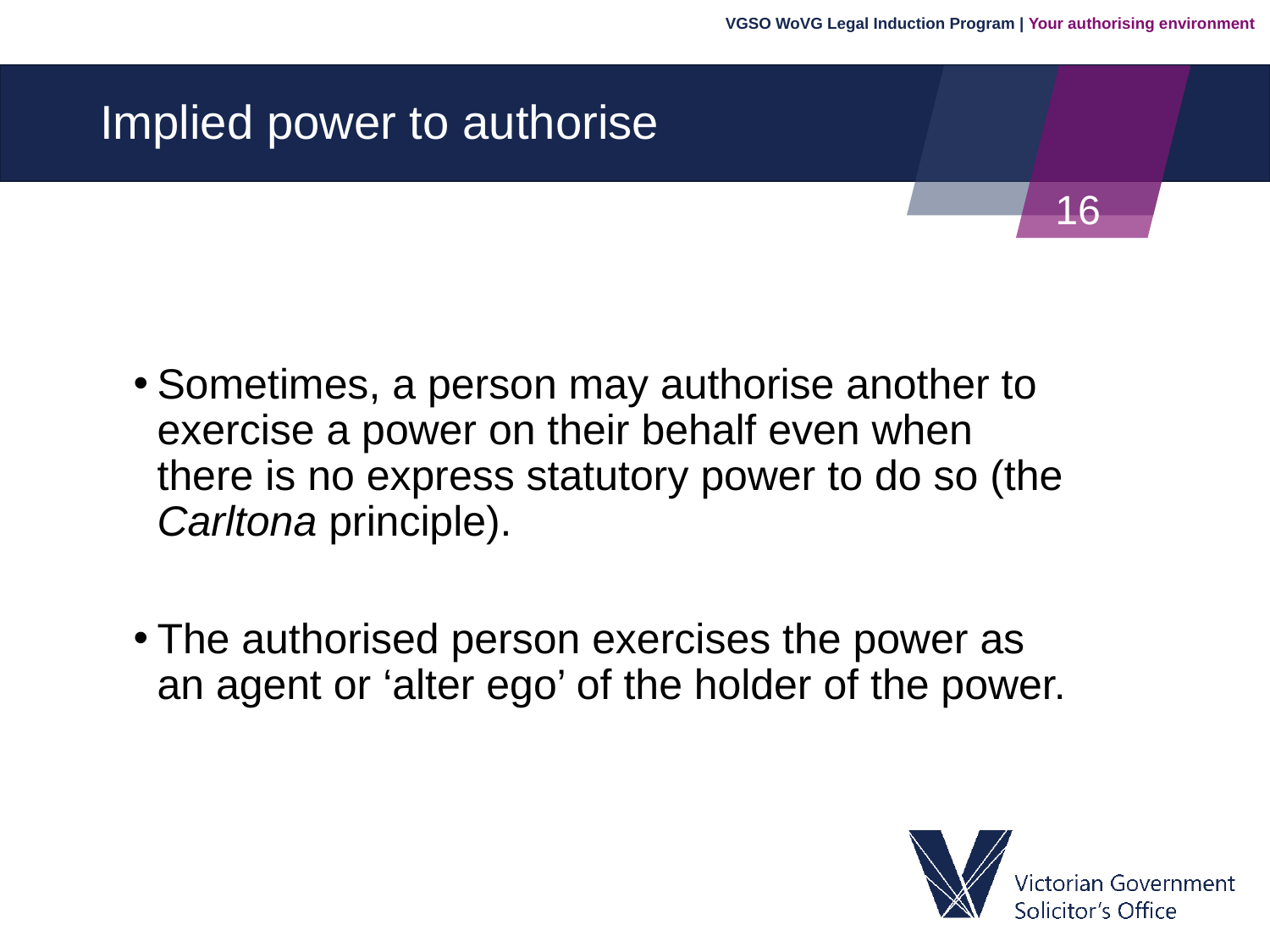

VGSO WoVG Legal Induction Program | Your authorising environment
# Implied power to authorise
16
Sometimes, a person may authorise another to exercise a power on their behalf even when there is no express statutory power to do so (the Carltona principle).

The authorised person exercises the power as an agent or ‘alter ego’ of the holder of the power.